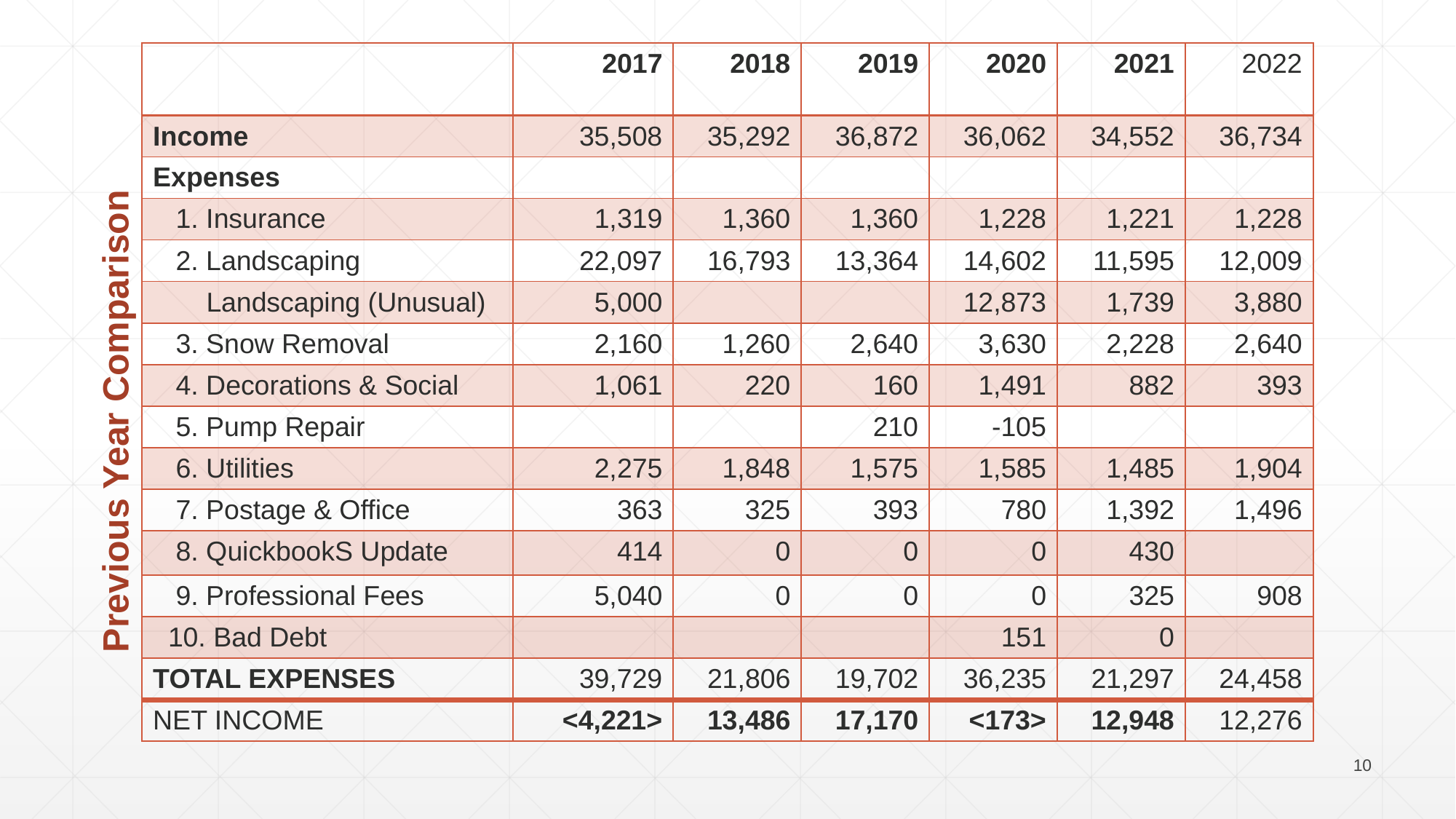

|  | 2017 | 2018 | 2019 | 2020 | 2021 | 2022 |
| --- | --- | --- | --- | --- | --- | --- |
| Income | 35,508 | 35,292 | 36,872 | 36,062 | 34,552 | 36,734 |
| Expenses |  |  |  |  |  |  |
| 1. Insurance | 1,319 | 1,360 | 1,360 | 1,228 | 1,221 | 1,228 |
| 2. Landscaping | 22,097 | 16,793 | 13,364 | 14,602 | 11,595 | 12,009 |
| Landscaping (Unusual) | 5,000 |  |  | 12,873 | 1,739 | 3,880 |
| 3. Snow Removal | 2,160 | 1,260 | 2,640 | 3,630 | 2,228 | 2,640 |
| 4. Decorations & Social | 1,061 | 220 | 160 | 1,491 | 882 | 393 |
| 5. Pump Repair |  |  | 210 | -105 |  |  |
| 6. Utilities | 2,275 | 1,848 | 1,575 | 1,585 | 1,485 | 1,904 |
| 7. Postage & Office | 363 | 325 | 393 | 780 | 1,392 | 1,496 |
| 8. QuickbookS Update | 414 | 0 | 0 | 0 | 430 |  |
| 9. Professional Fees | 5,040 | 0 | 0 | 0 | 325 | 908 |
| 10. Bad Debt |  |  |  | 151 | 0 |  |
| TOTAL EXPENSES | 39,729 | 21,806 | 19,702 | 36,235 | 21,297 | 24,458 |
| NET INCOME | <4,221> | 13,486 | 17,170 | <173> | 12,948 | 12,276 |
Previous Year Comparison
10